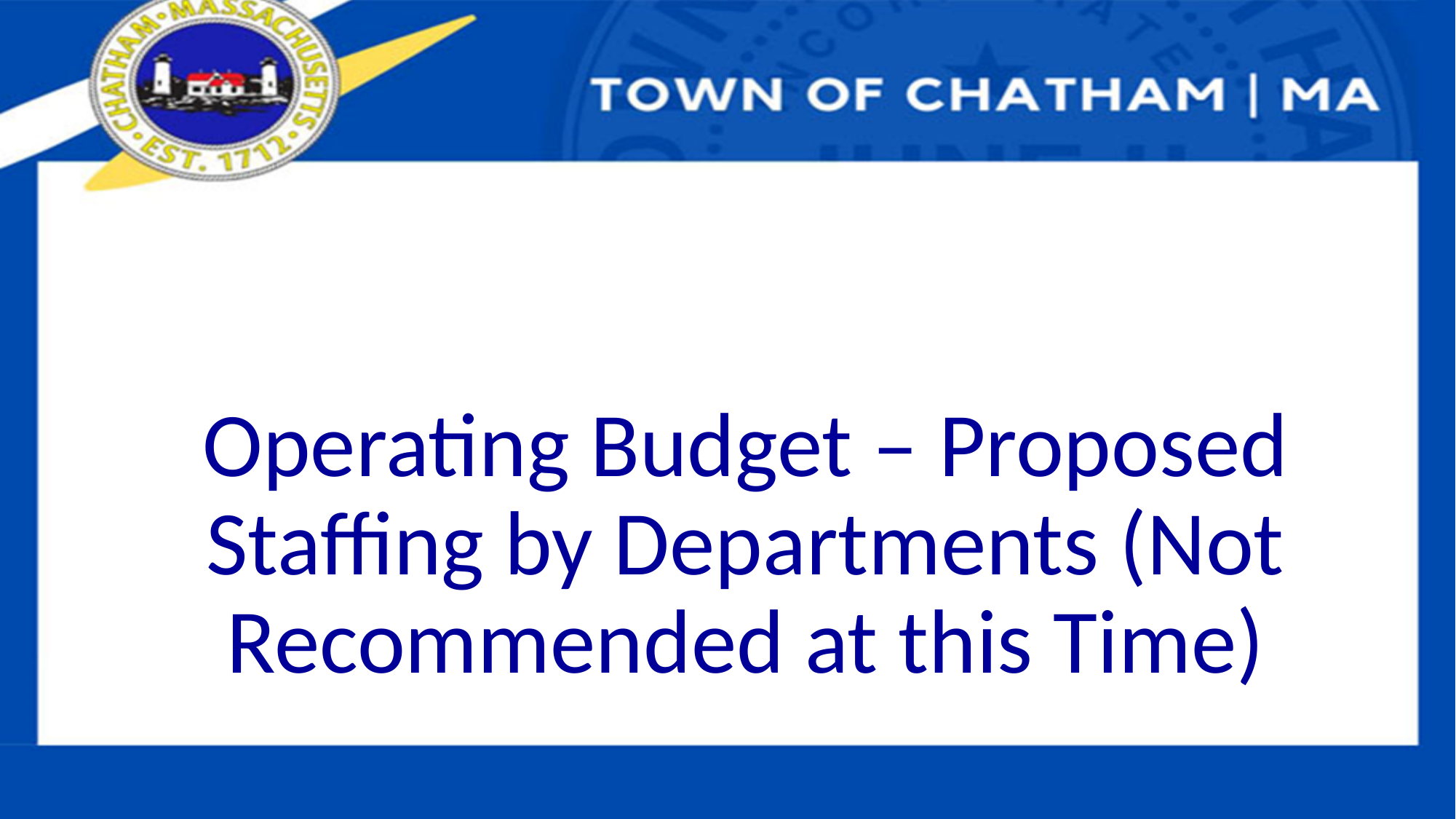

# Operating Budget – Proposed Staffing by Departments (Not Recommended at this Time)